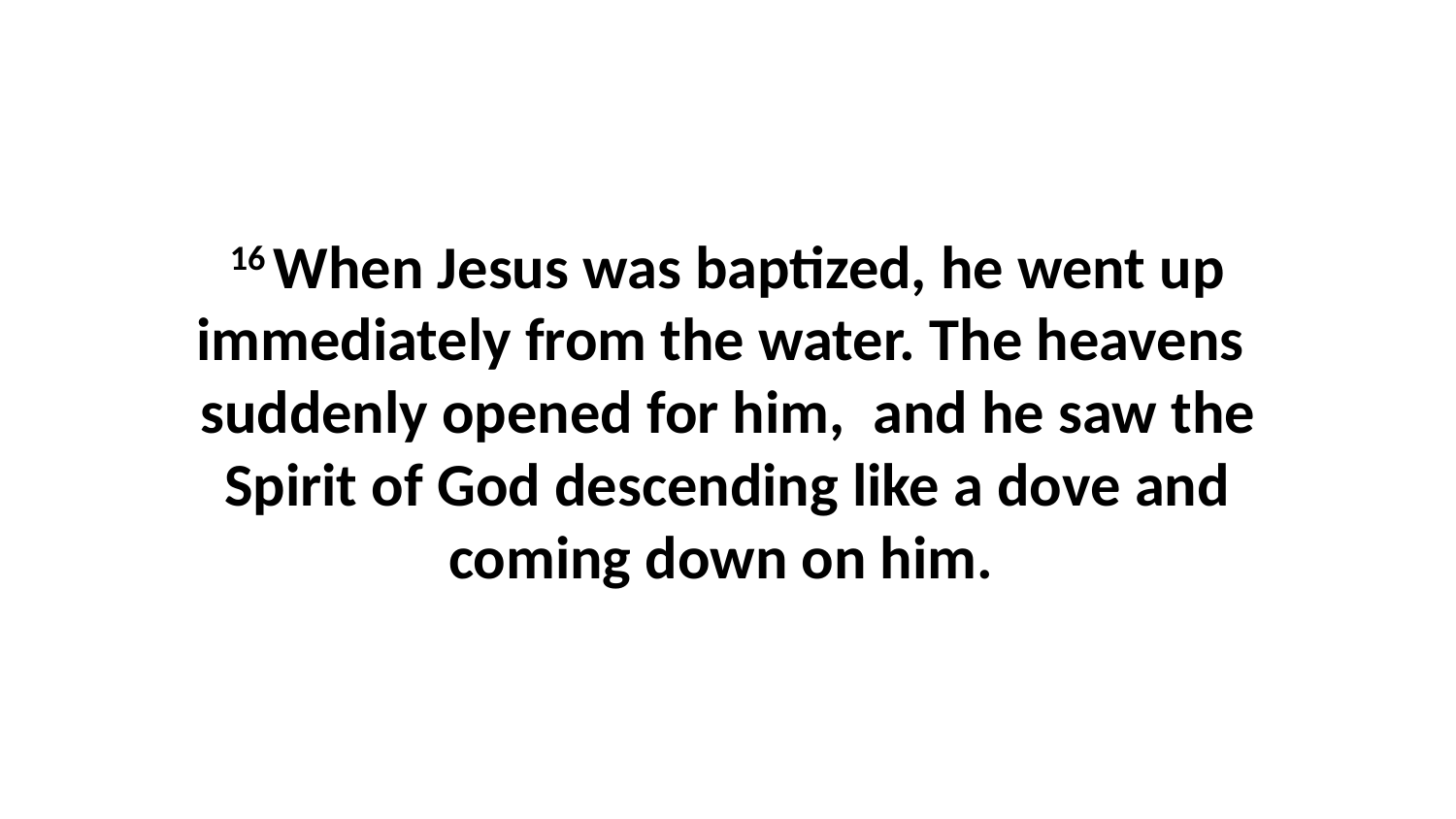

16 When Jesus was baptized, he went up immediately from the water. The heavens  suddenly opened for him,  and he saw the Spirit of God descending like a dove and coming down on him.